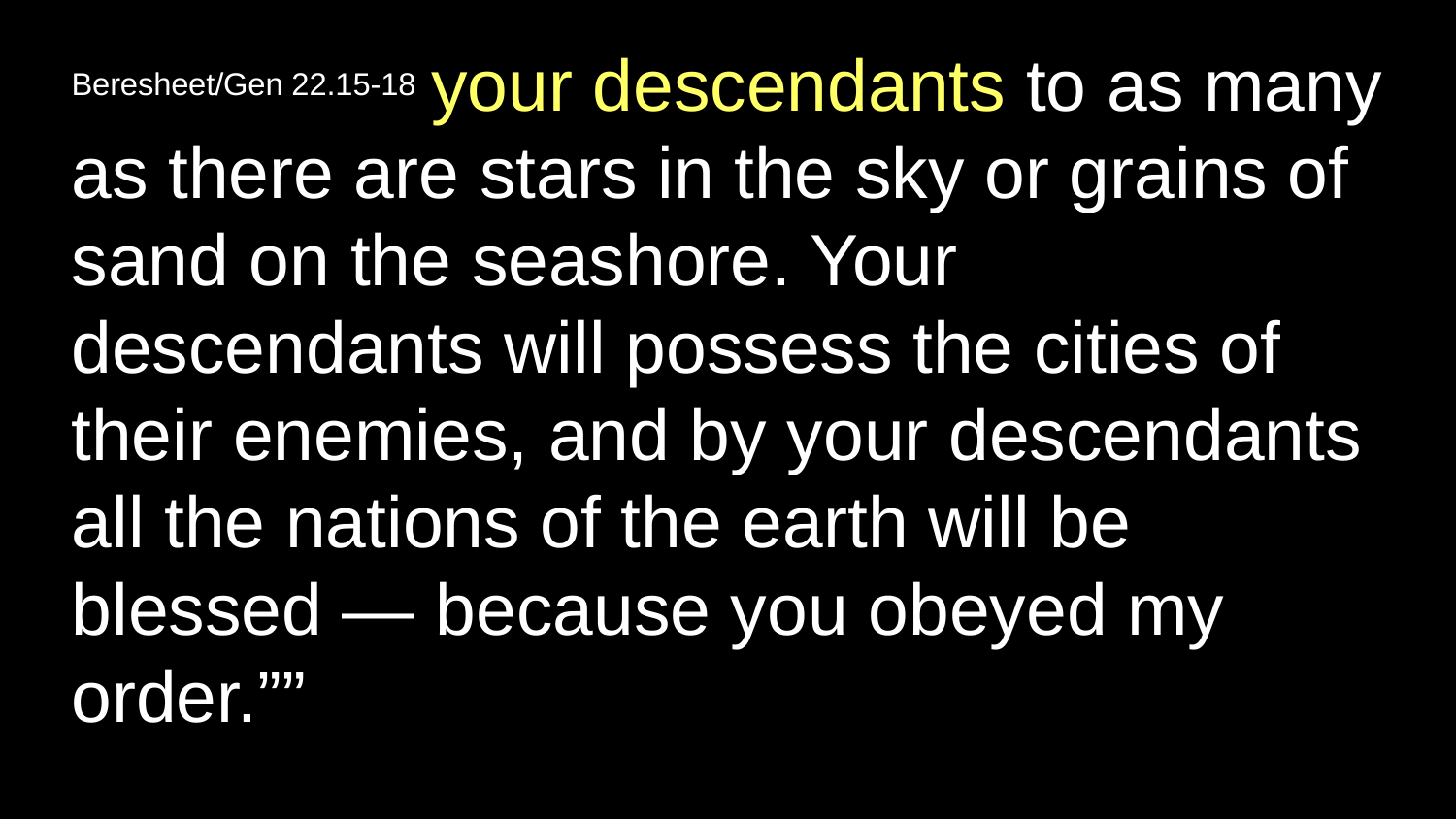

Beresheet/Gen 22.15-18 your descendants to as many as there are stars in the sky or grains of sand on the seashore. Your descendants will possess the cities of their enemies, and by your descendants all the nations of the earth will be blessed — because you obeyed my order.””